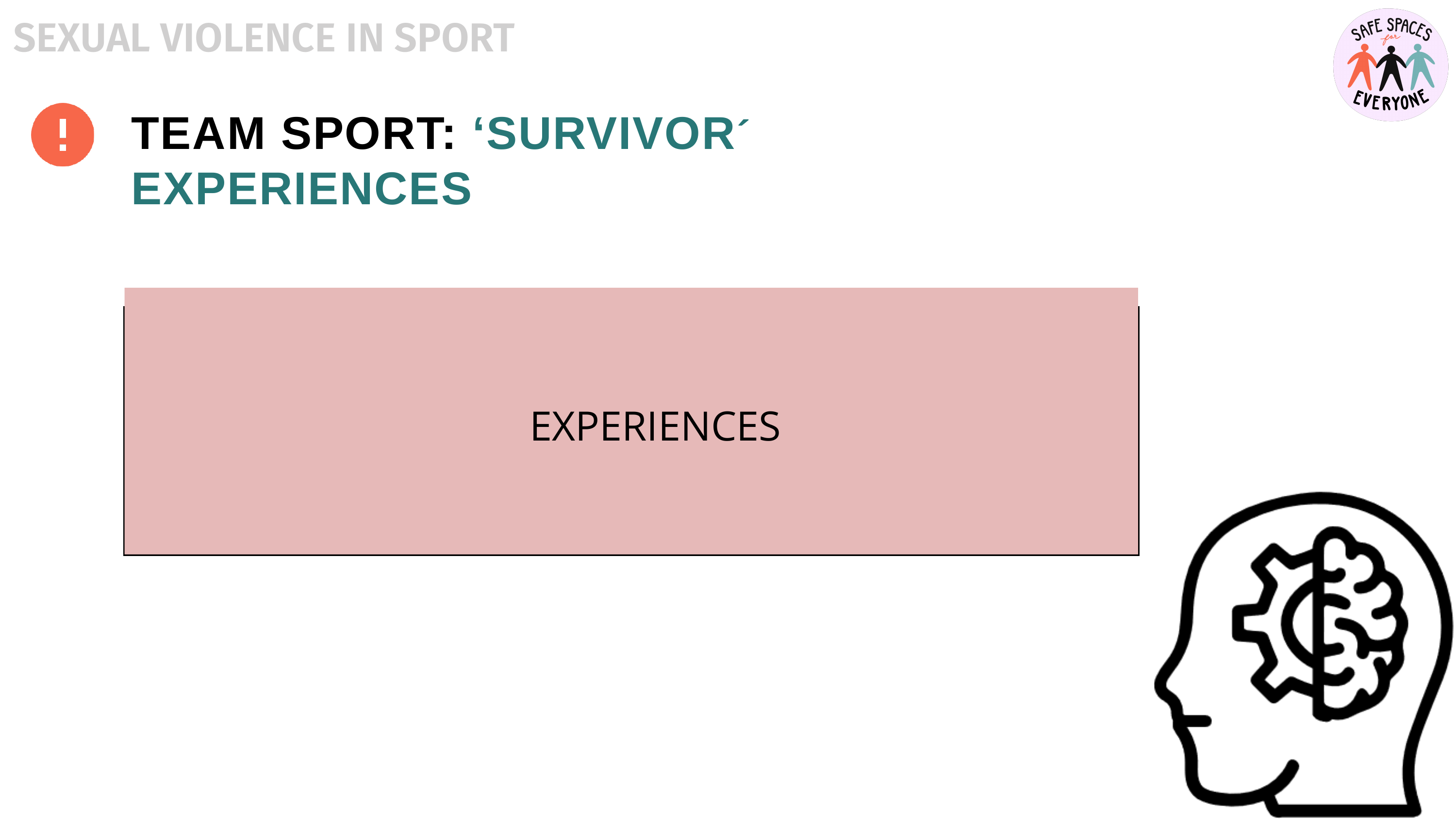

SEXUAL VIOLENCE IN SPORT

TEAM SPORT: ‘SURVIVOR´ EXPERIENCES

EXPERIENCES